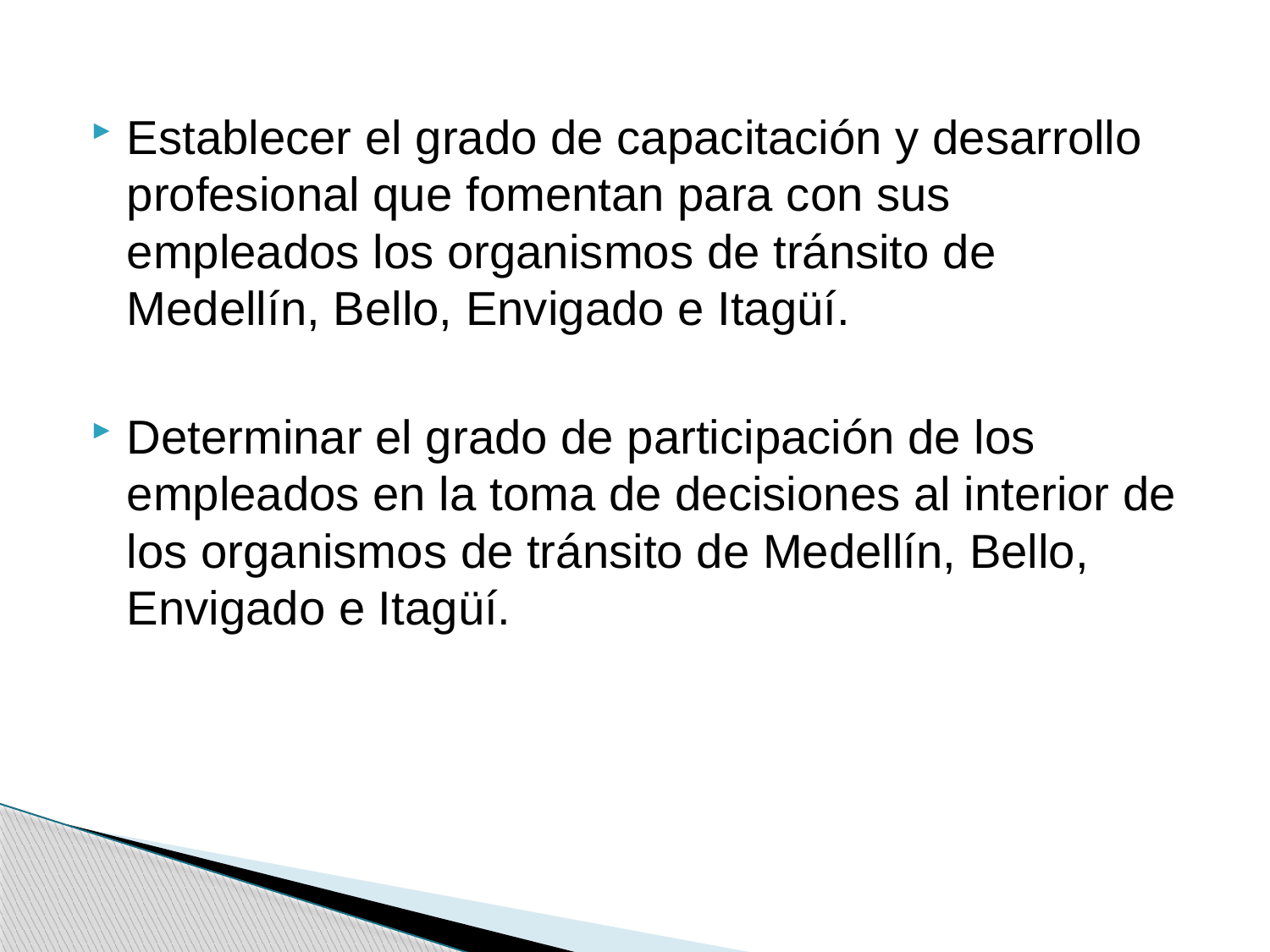

Establecer el grado de capacitación y desarrollo profesional que fomentan para con sus empleados los organismos de tránsito de Medellín, Bello, Envigado e Itagüí.

Determinar el grado de participación de los empleados en la toma de decisiones al interior de los organismos de tránsito de Medellín, Bello, Envigado e Itagüí.